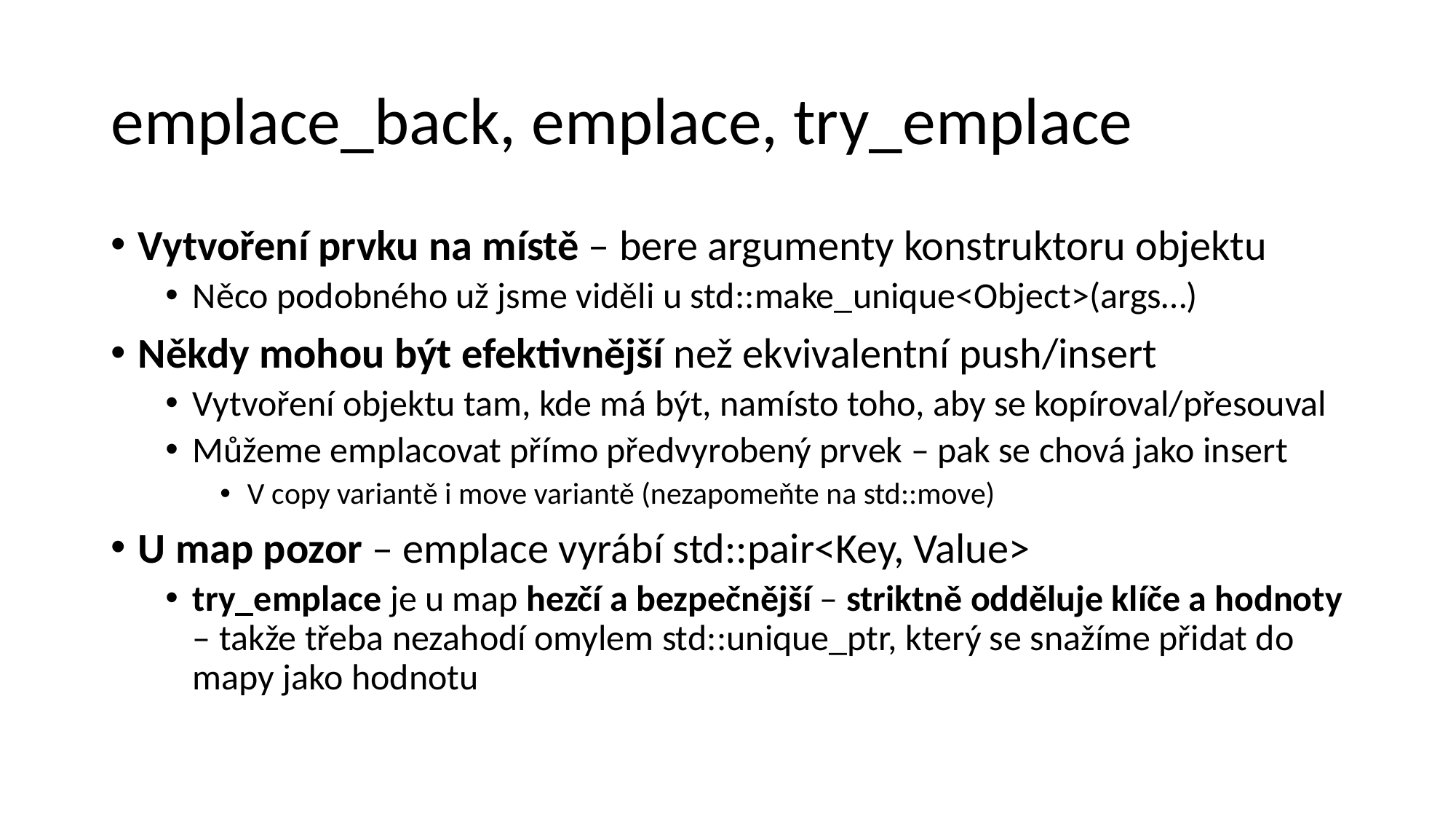

# emplace_back, emplace, try_emplace
Vytvoření prvku na místě – bere argumenty konstruktoru objektu
Něco podobného už jsme viděli u std::make_unique<Object>(args…)
Někdy mohou být efektivnější než ekvivalentní push/insert
Vytvoření objektu tam, kde má být, namísto toho, aby se kopíroval/přesouval
Můžeme emplacovat přímo předvyrobený prvek – pak se chová jako insert
V copy variantě i move variantě (nezapomeňte na std::move)
U map pozor – emplace vyrábí std::pair<Key, Value>
try_emplace je u map hezčí a bezpečnější – striktně odděluje klíče a hodnoty – takže třeba nezahodí omylem std::unique_ptr, který se snažíme přidat do mapy jako hodnotu